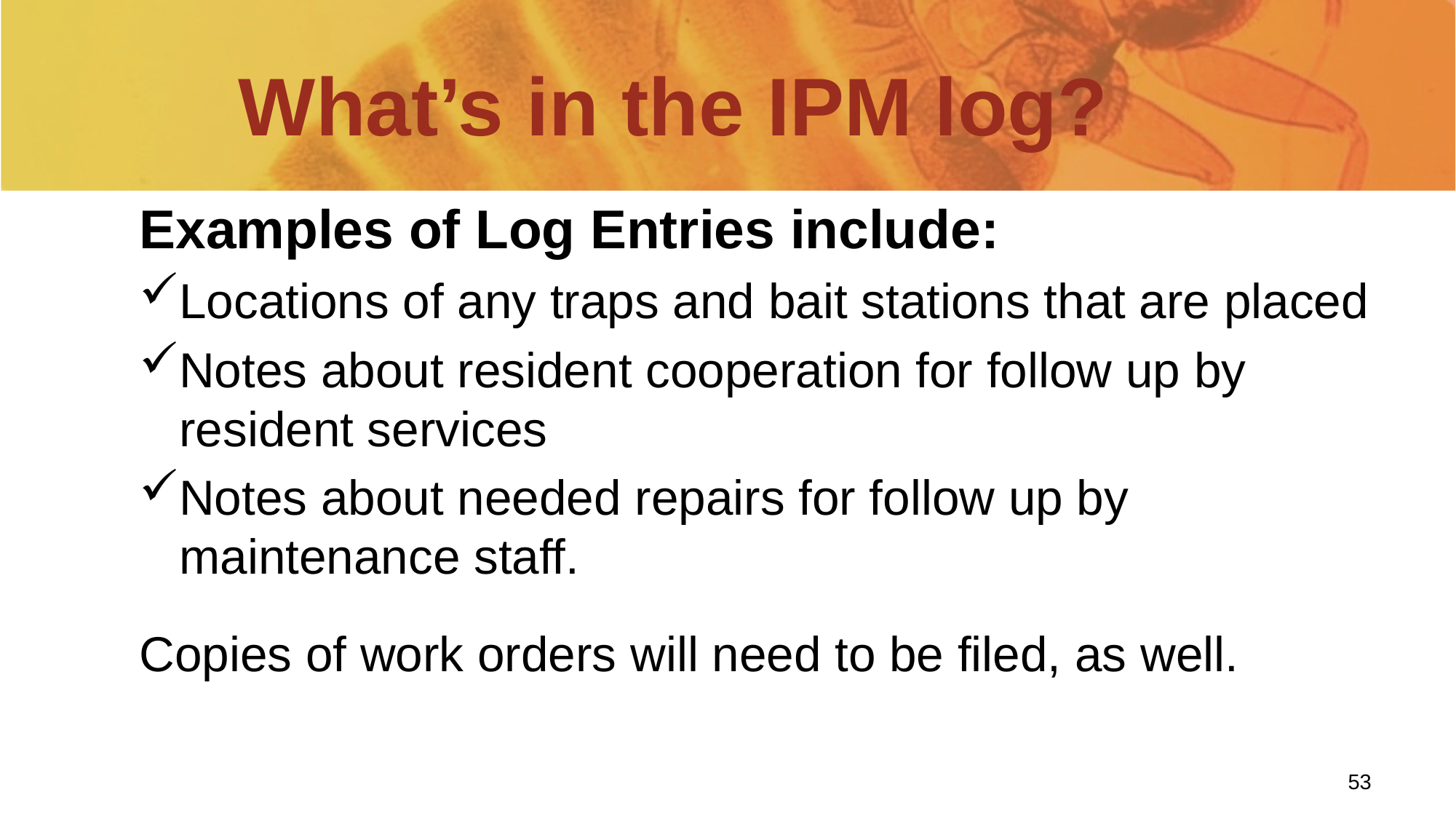

# What’s in the IPM log?
Examples of Log Entries include:
Locations of any traps and bait stations that are placed
Notes about resident cooperation for follow up by resident services
Notes about needed repairs for follow up by maintenance staff.

Copies of work orders will need to be filed, as well.

Find sample documents at stoppests.org
53